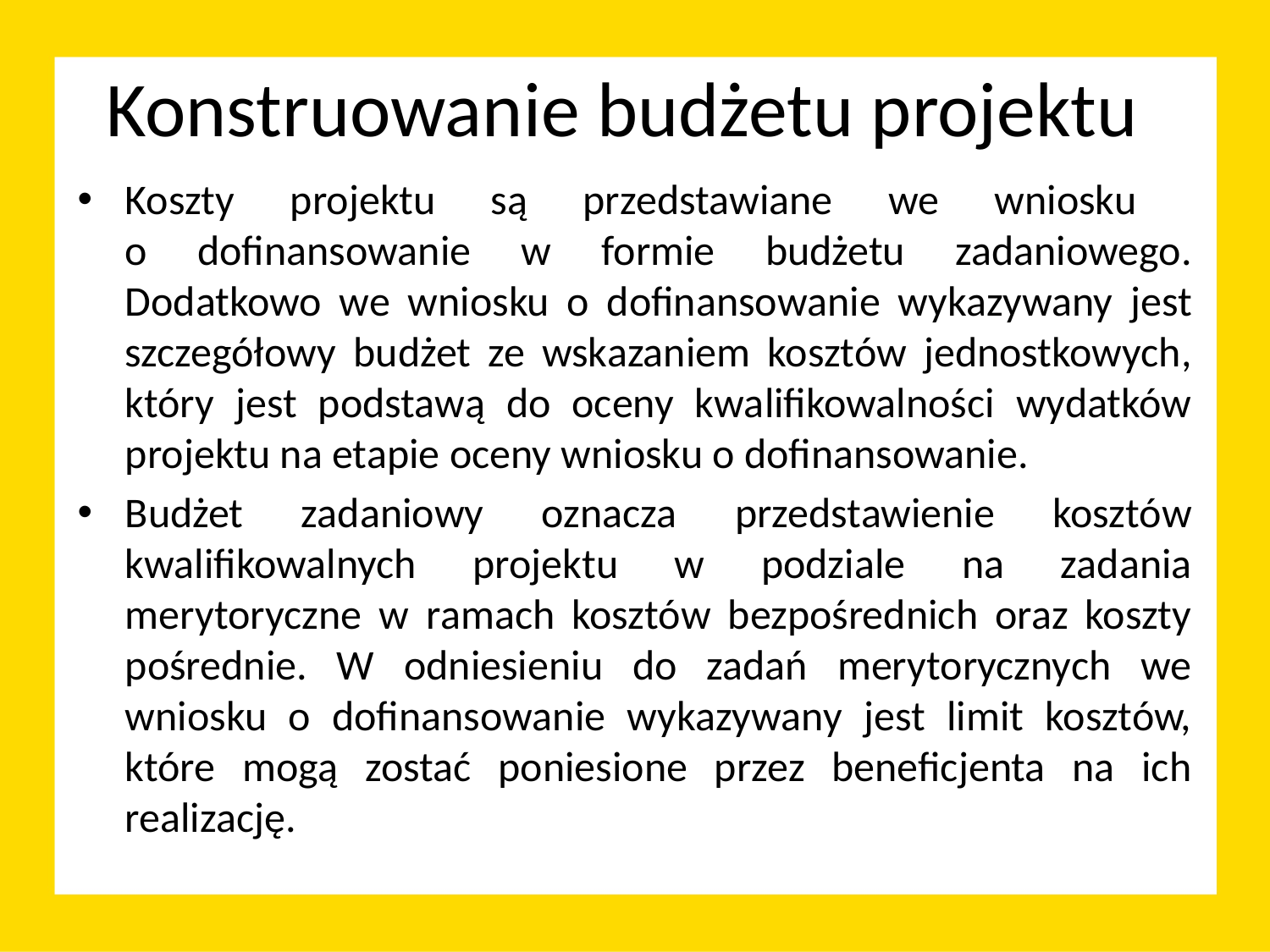

# Konstruowanie budżetu projektu
Koszty projektu są przedstawiane we wniosku
o dofinansowanie w formie budżetu zadaniowego. Dodatkowo we wniosku o dofinansowanie wykazywany jest szczegółowy budżet ze wskazaniem kosztów jednostkowych, który jest podstawą do oceny kwalifikowalności wydatków projektu na etapie oceny wniosku o dofinansowanie.
Budżet zadaniowy oznacza przedstawienie kosztów kwalifikowalnych projektu w podziale na zadania merytoryczne w ramach kosztów bezpośrednich oraz koszty pośrednie. W odniesieniu do zadań merytorycznych we wniosku o dofinansowanie wykazywany jest limit kosztów, które mogą zostać poniesione przez beneficjenta na ich realizację.